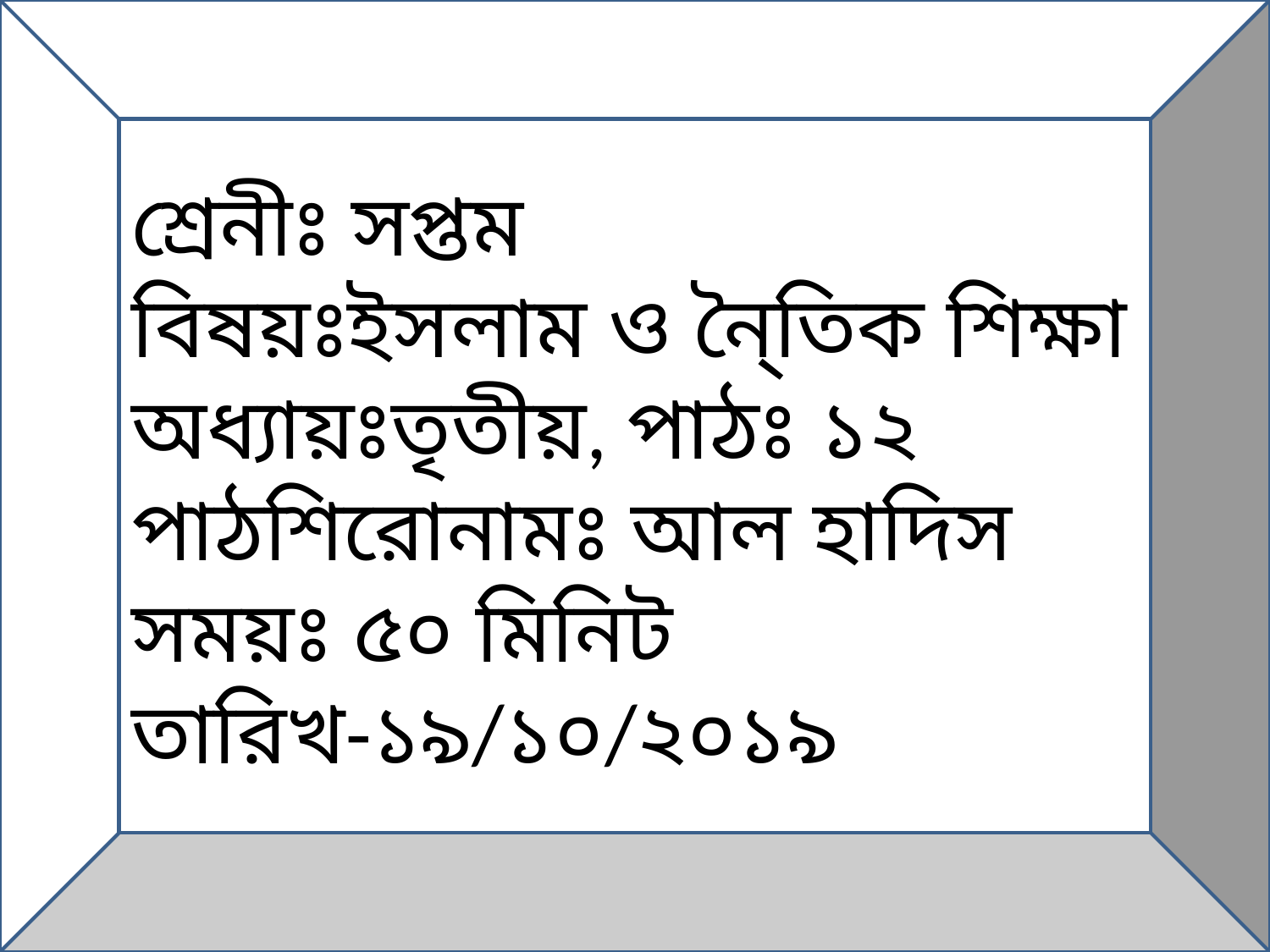

শ্রেনীঃ সপ্তম
বিষয়ঃইসলাম ও নৈ্তিক শিক্ষা
অধ্যায়ঃতৃতীয়, পাঠঃ ১২
পাঠশিরোনামঃ আল হাদিস
সময়ঃ ৫০ মিনিট
তারিখ-১৯/১০/২০১৯